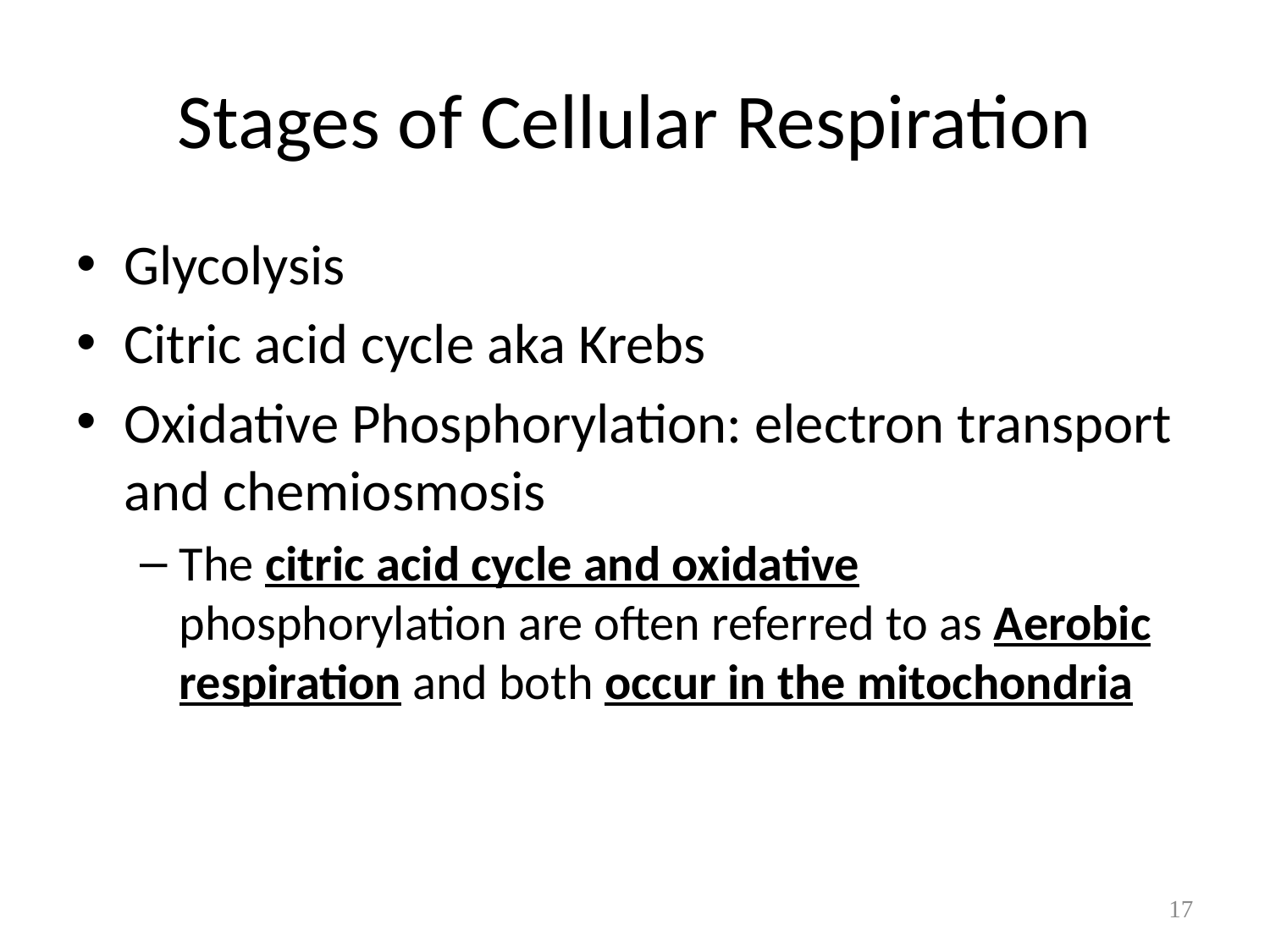

# Stages of Cellular Respiration
Glycolysis
Citric acid cycle aka Krebs
Oxidative Phosphorylation: electron transport and chemiosmosis
The citric acid cycle and oxidative phosphorylation are often referred to as Aerobic respiration and both occur in the mitochondria
17